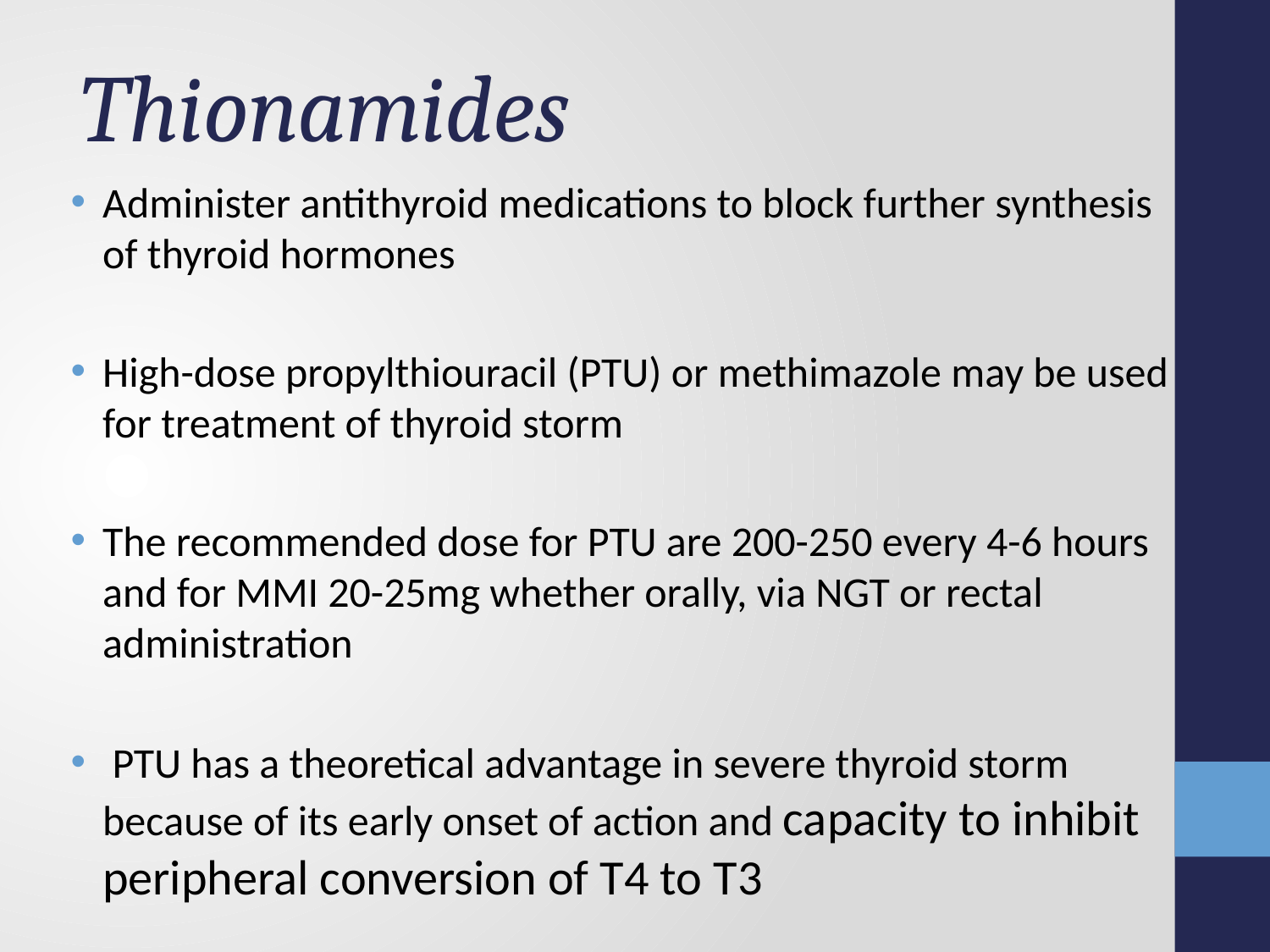

# Thionamides
Administer antithyroid medications to block further synthesis of thyroid hormones

High-dose propylthiouracil (PTU) or methimazole may be used for treatment of thyroid storm

The recommended dose for PTU are 200-250 every 4-6 hours and for MMI 20-25mg whether orally, via NGT or rectal administration

 PTU has a theoretical advantage in severe thyroid storm because of its early onset of action and capacity to inhibit peripheral conversion of T4 to T3